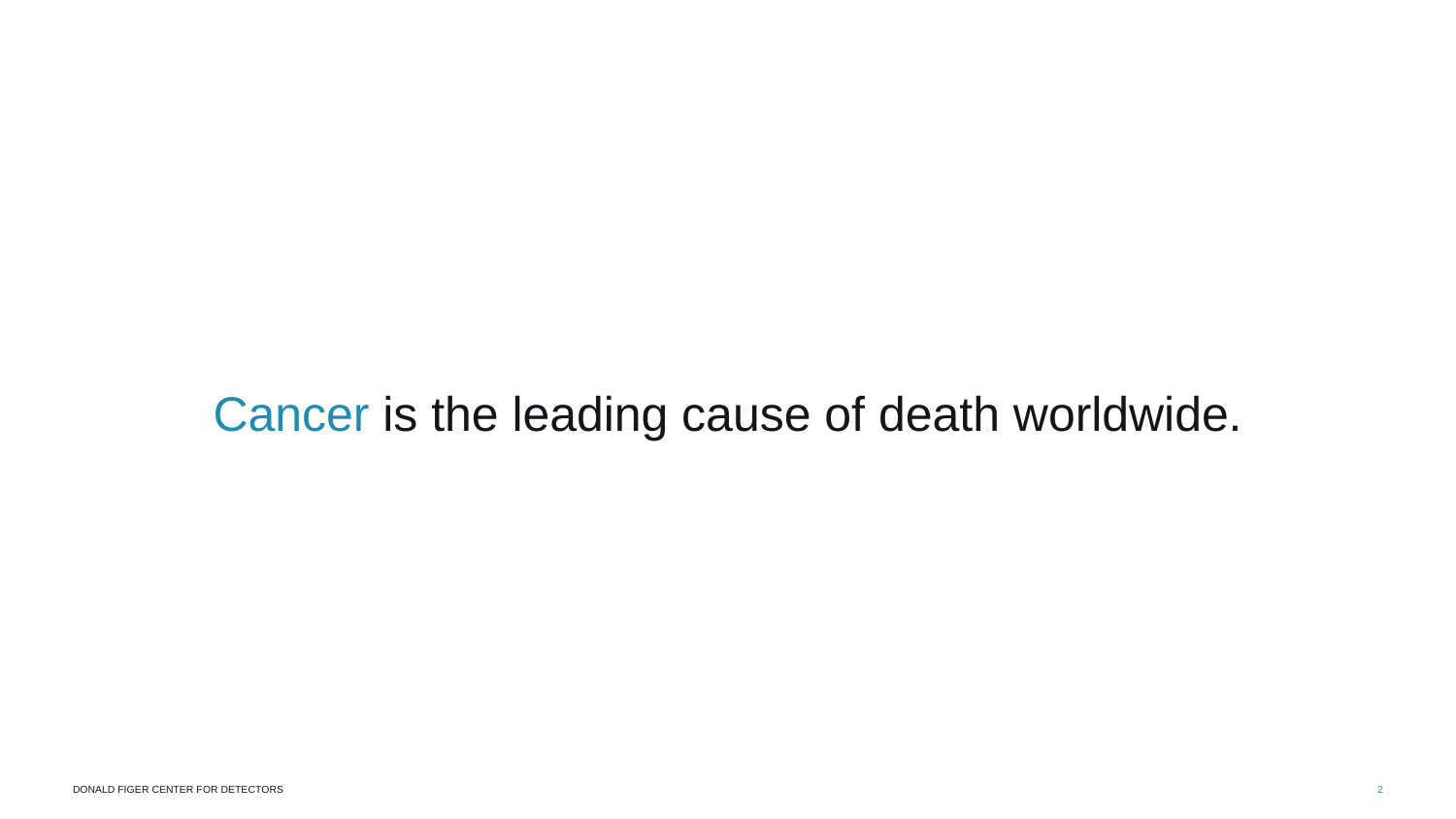

# Cancer is the leading cause of death worldwide.
DONALD FIGER CENTER FOR DETECTORS
2